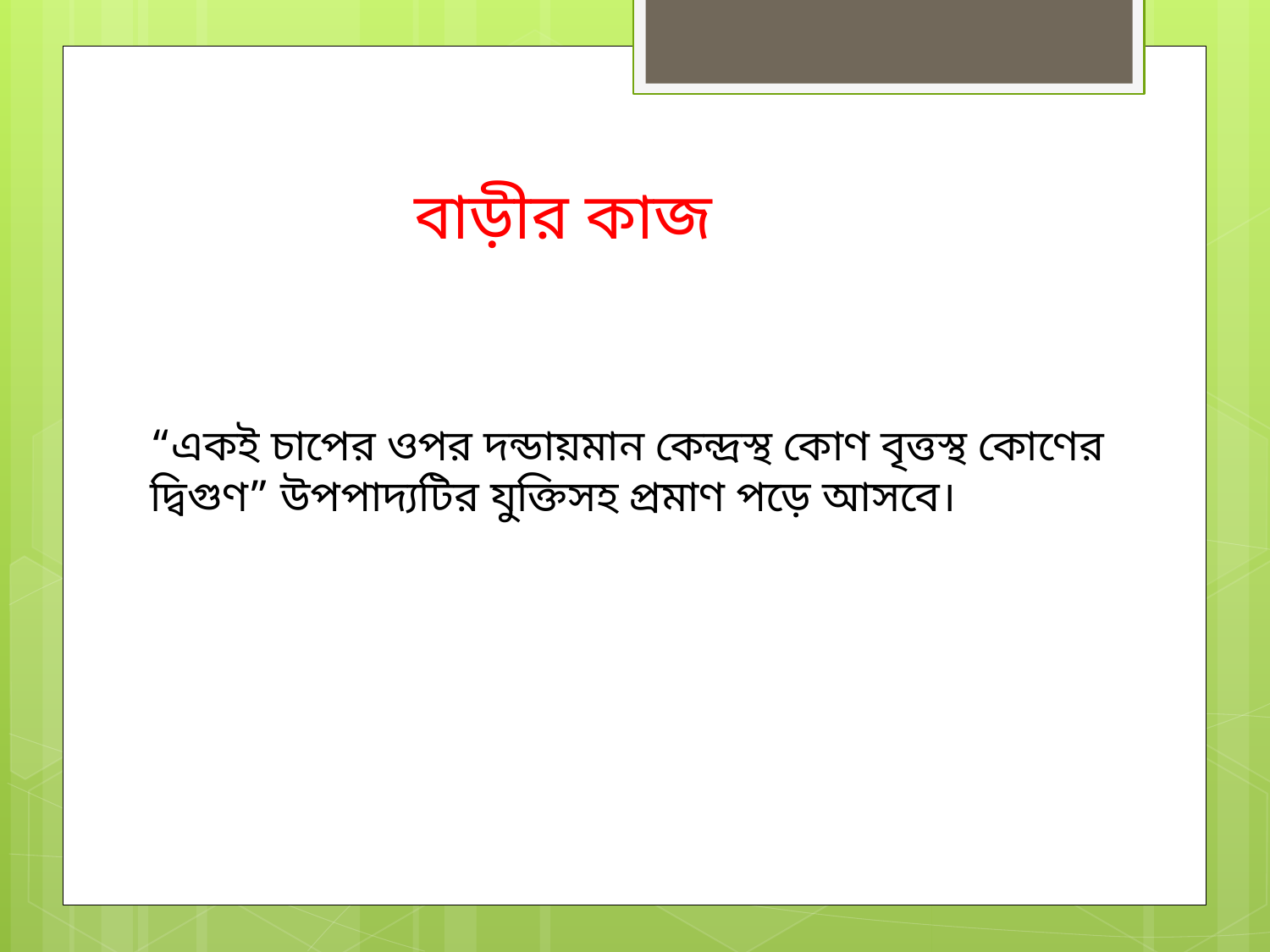

বাড়ীর কাজ
“একই চাপের ওপর দন্ডায়মান কেন্দ্রস্থ কোণ বৃত্তস্থ কোণের দ্বিগুণ” উপপাদ্যটির যুক্তিসহ প্রমাণ পড়ে আসবে।